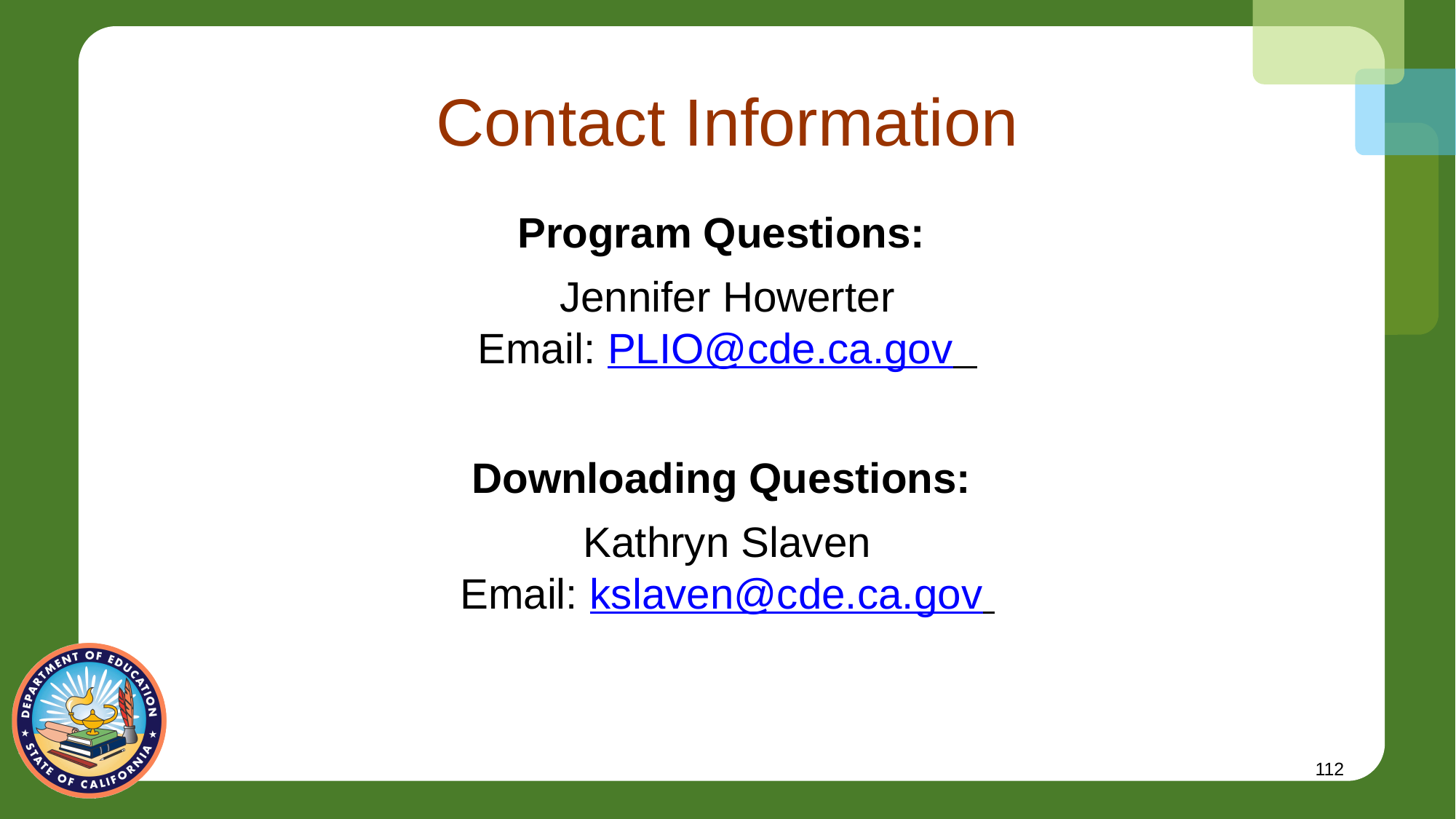

# Contact Information
Program Questions:
Jennifer Howerter
Email: PLIO@cde.ca.gov
Downloading Questions:
Kathryn Slaven
Email: kslaven@cde.ca.gov

112